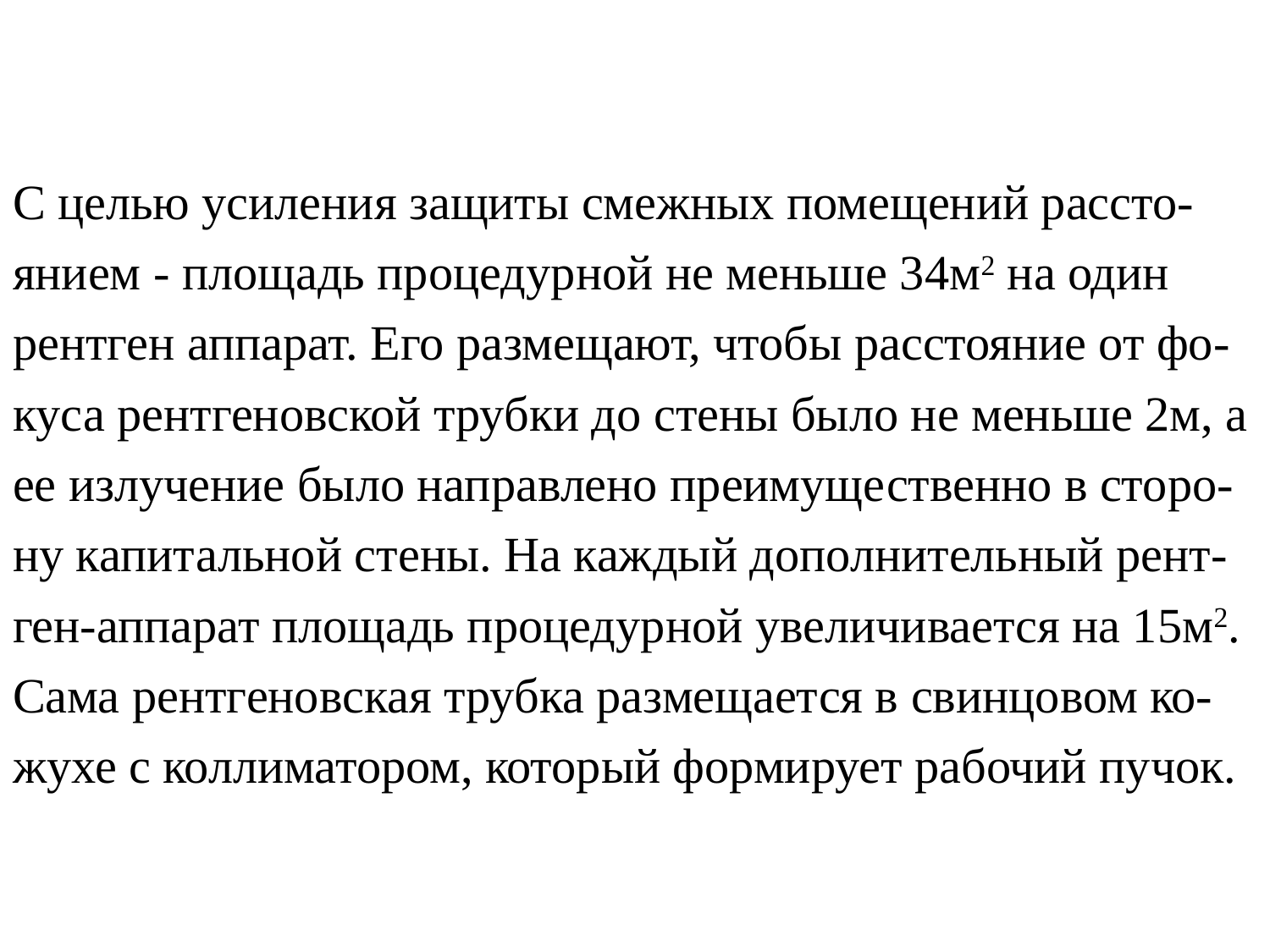

# С целью усиления защиты смежных помещений рассто-янием - площадь процедурной не меньше 34м2 на один рентген аппарат. Его размещают, чтобы расстояние от фо-куса рентгеновской трубки до стены было не меньше 2м, а ее излучение было направлено преимущественно в сторо-ну капитальной стены. На каждый дополнительный рент-ген-аппарат площадь процедурной увеличивается на 15м2. Сама рентгеновская трубка размещается в свинцовом ко-жухе с коллиматором, который формирует рабочий пучок.